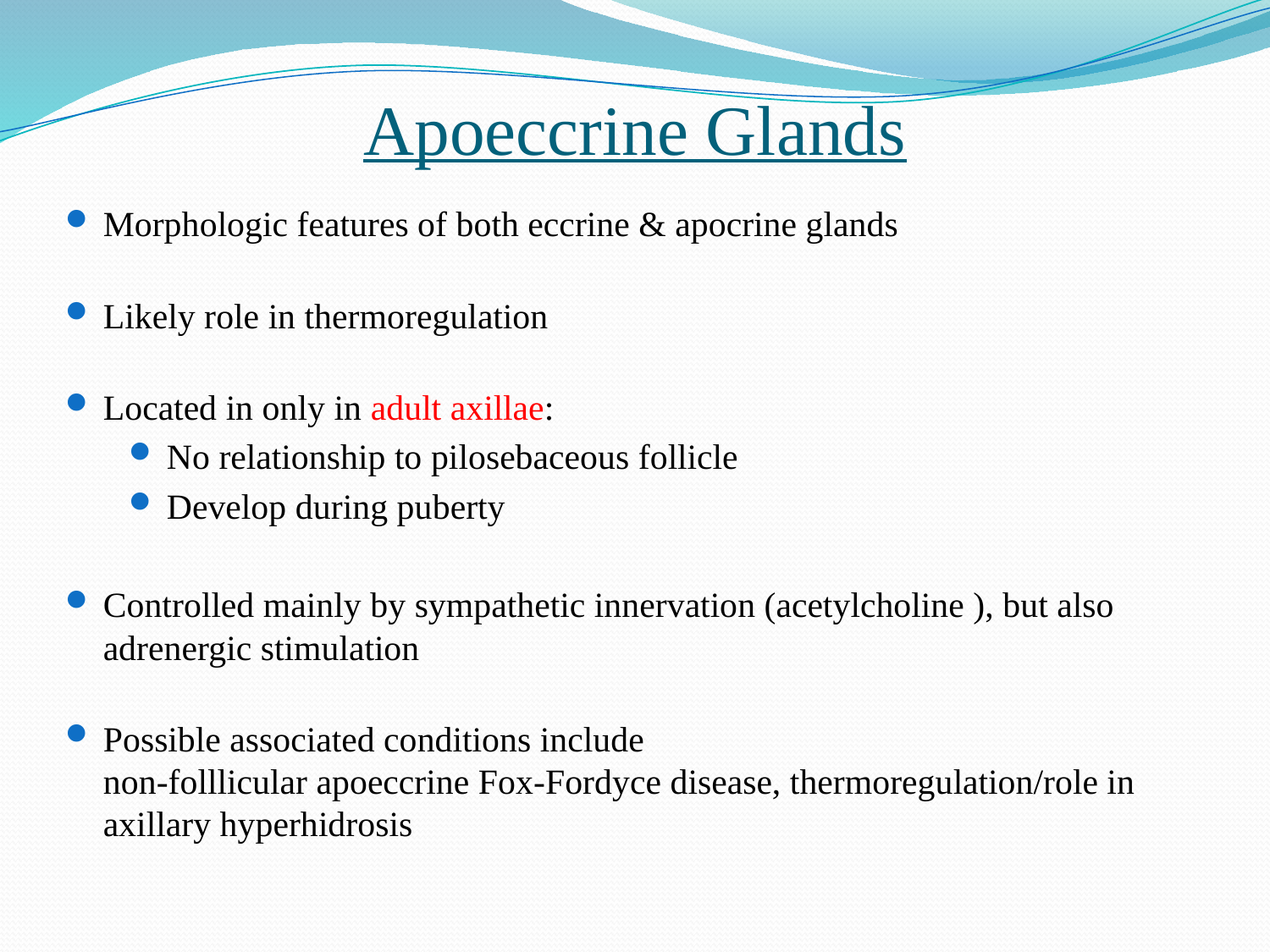

Morphologic features of both eccrine & apocrine glands
Likely role in thermoregulation
Located in only in adult axillae:
No relationship to pilosebaceous follicle
Develop during puberty

Controlled mainly by sympathetic innervation (acetylcholine ), but also adrenergic stimulation
Possible associated conditions include
non-folllicular apoeccrine Fox-Fordyce disease, thermoregulation/role in axillary hyperhidrosis

# Apoeccrine Glands